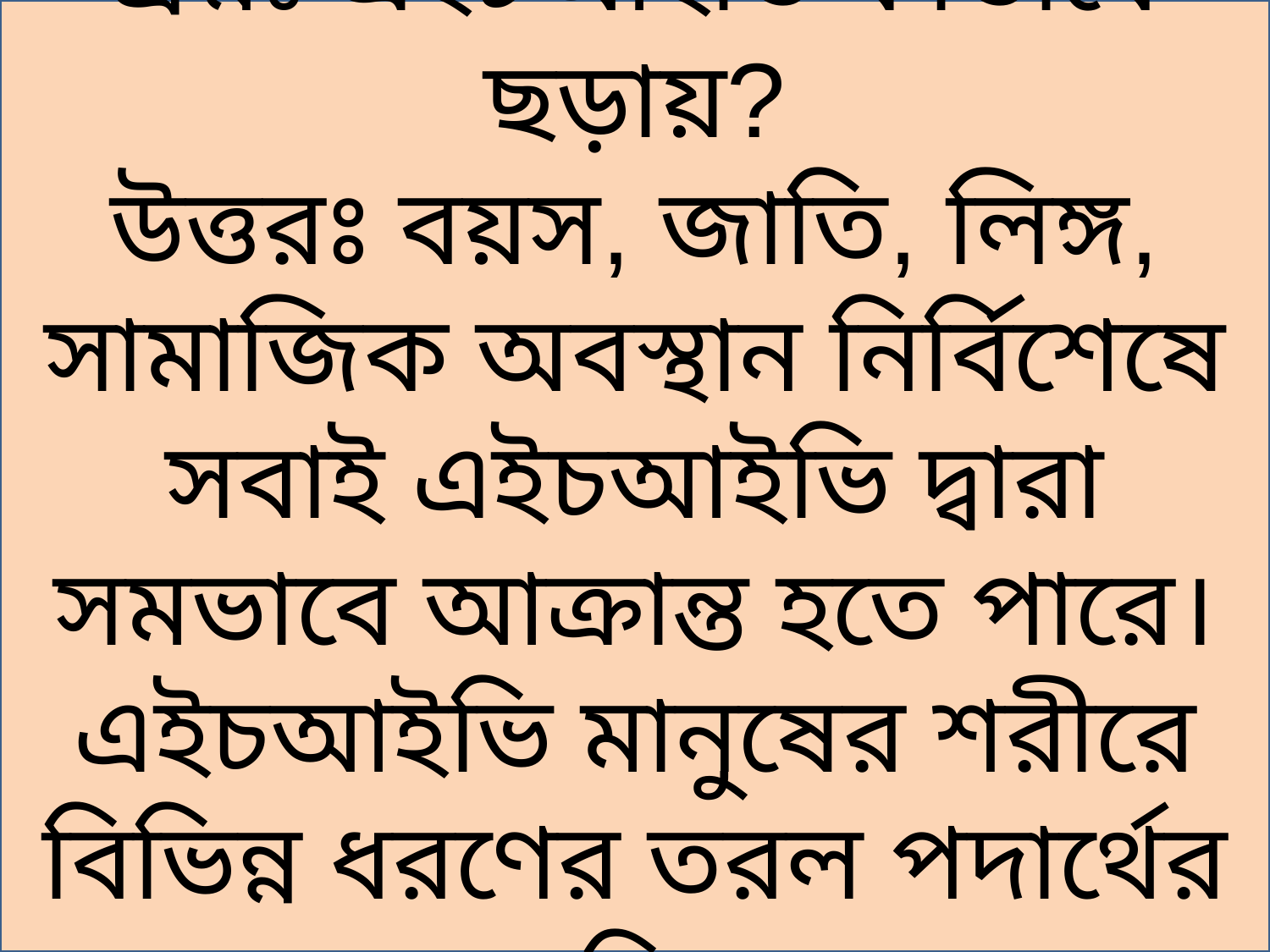

প্রশ্নঃ এইচআইভি কীভাবে ছড়ায়?
উত্তরঃ বয়স, জাতি, লিঙ্গ, সামাজিক অবস্থান নির্বিশেষে সবাই এইচআইভি দ্বারা সমভাবে আক্রান্ত হতে পারে। এইচআইভি মানুষের শরীরে বিভিন্ন ধরণের তরল পদার্থের মাধ্যমে ছড়িয়ে থাকে।